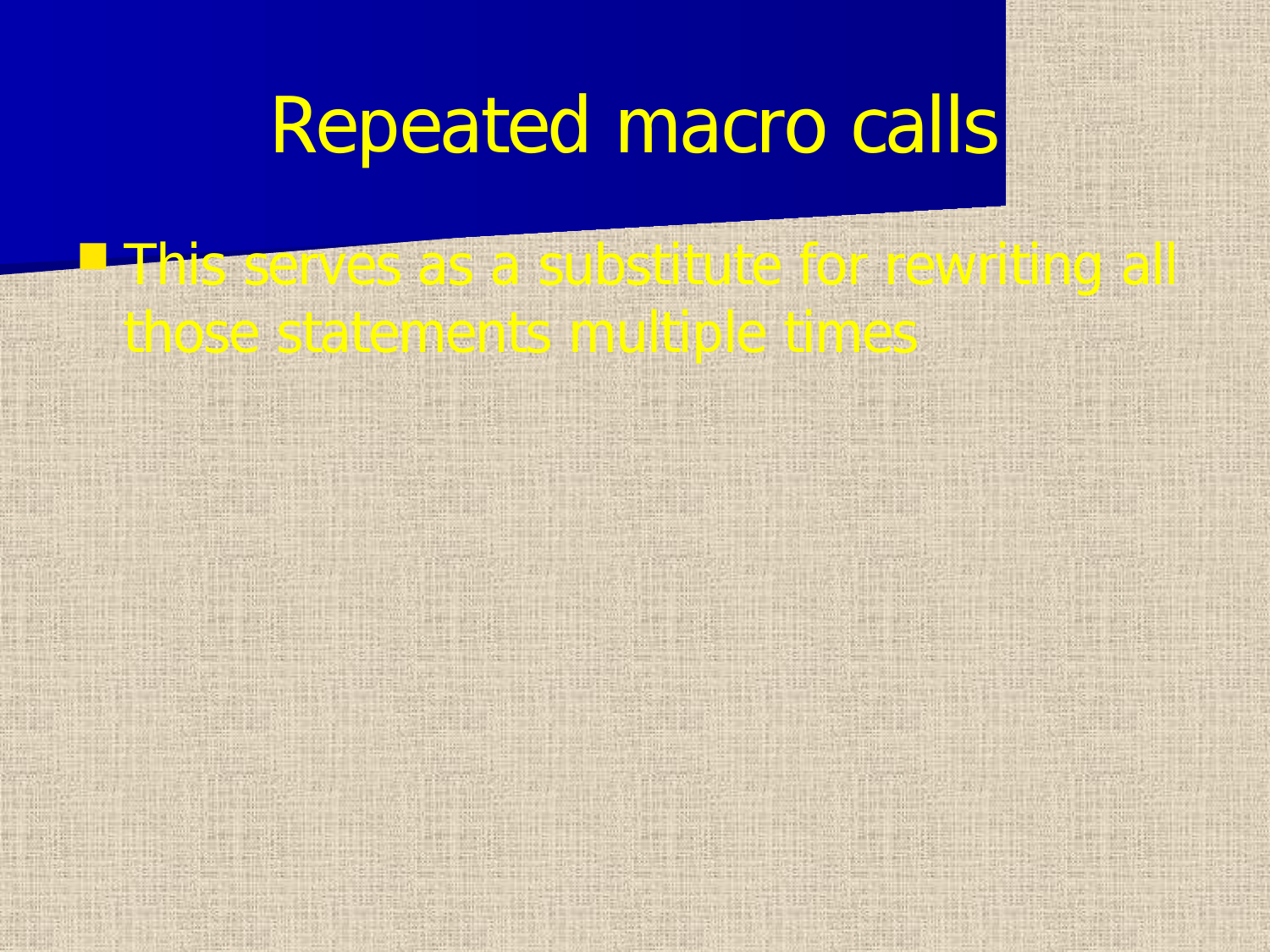

Repeated macro calls
This serves as a substitute for rewriting all those statements multiple times